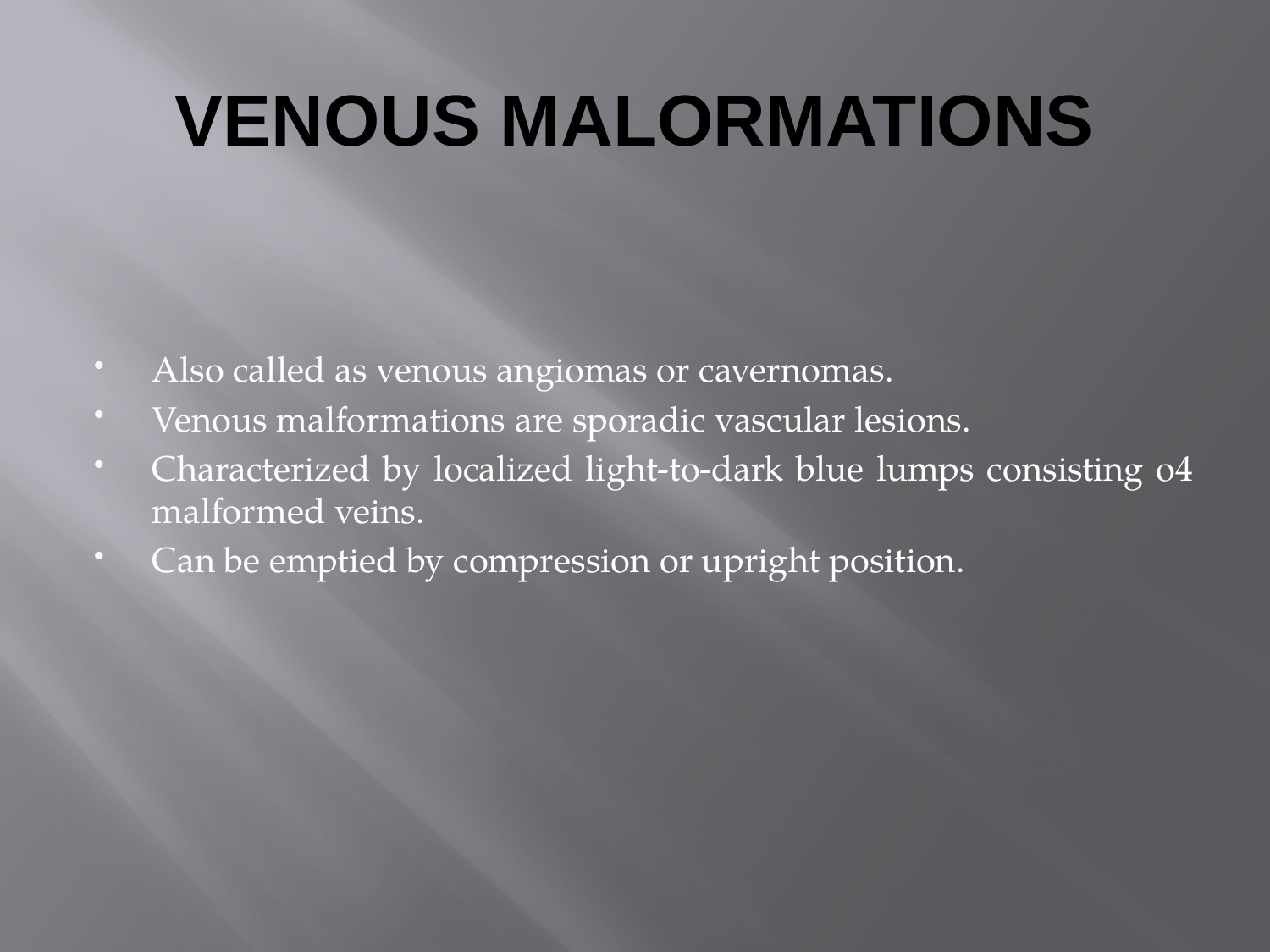

# VENOUS MALORMATIONS
Also called as venous angiomas or cavernomas.
Venous malformations are sporadic vascular lesions.
Characterized by localized light-to-dark blue lumps consisting o4 malformed veins.
Can be emptied by compression or upright position.